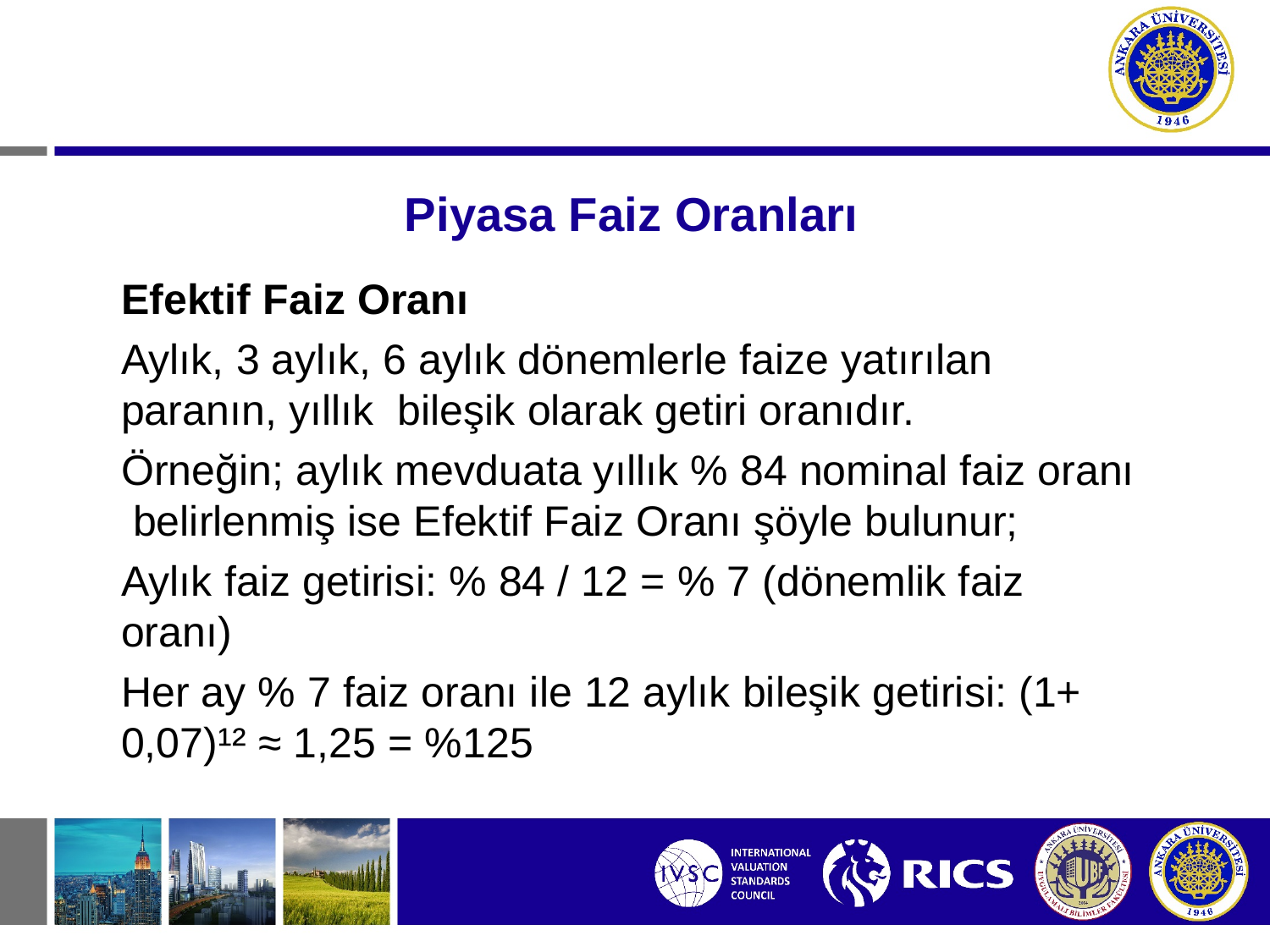

# Piyasa Faiz Oranları
Efektif Faiz Oranı
Aylık, 3 aylık, 6 aylık dönemlerle faize yatırılan paranın, yıllık  bileşik olarak getiri oranıdır.
Örneğin; aylık mevduata yıllık % 84 nominal faiz oranı  belirlenmiş ise Efektif Faiz Oranı şöyle bulunur;
Aylık faiz getirisi: % 84 / 12 = % 7 (dönemlik faiz oranı)
Her ay % 7 faiz oranı ile 12 aylık bileşik getirisi: (1+ 0,07)¹² ≈ 1,25 = %125